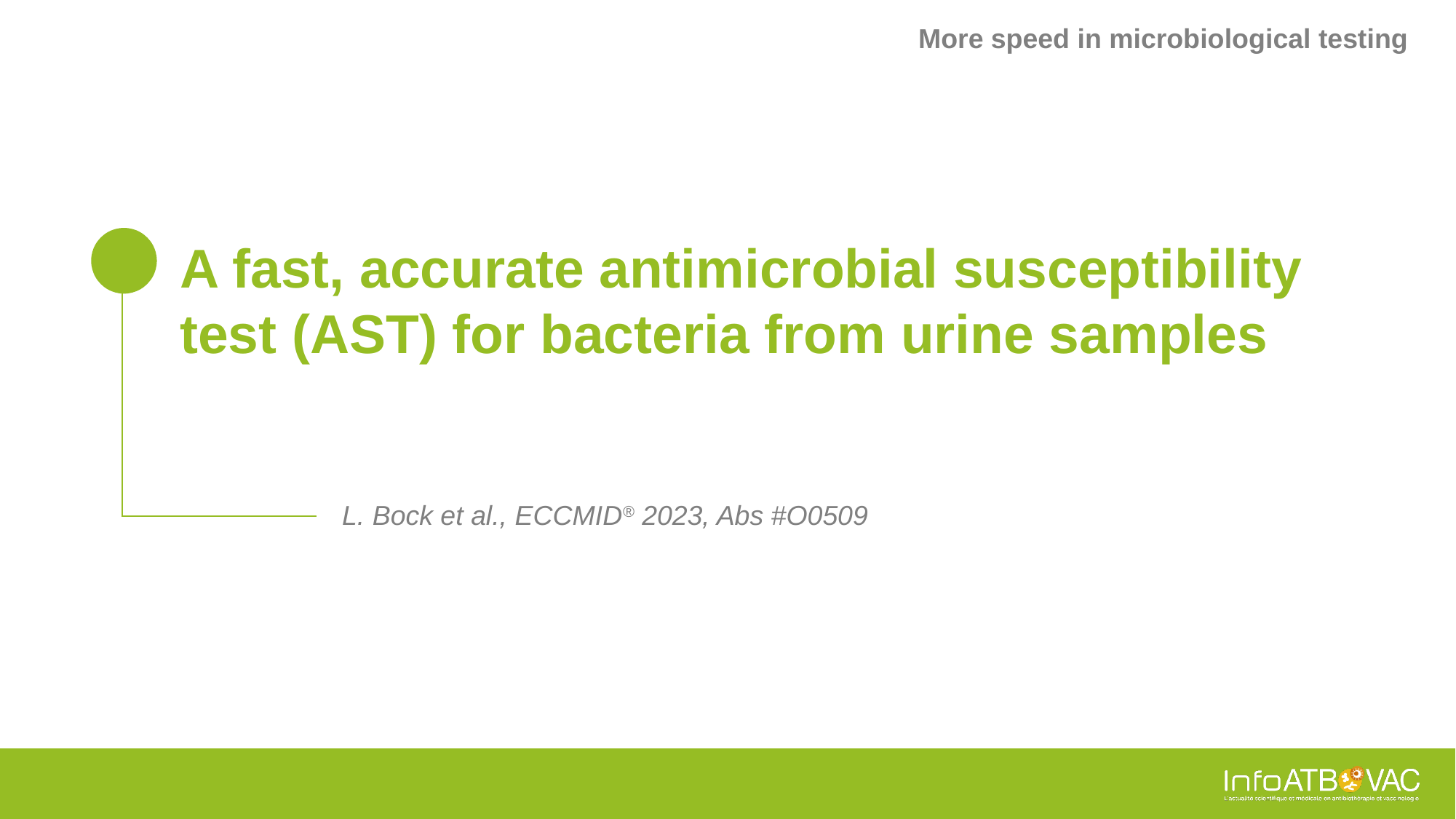

More speed in microbiological testing
# A fast, accurate antimicrobial susceptibility test (AST) for bacteria from urine samples
L. Bock et al., ECCMID® 2023, Abs #O0509